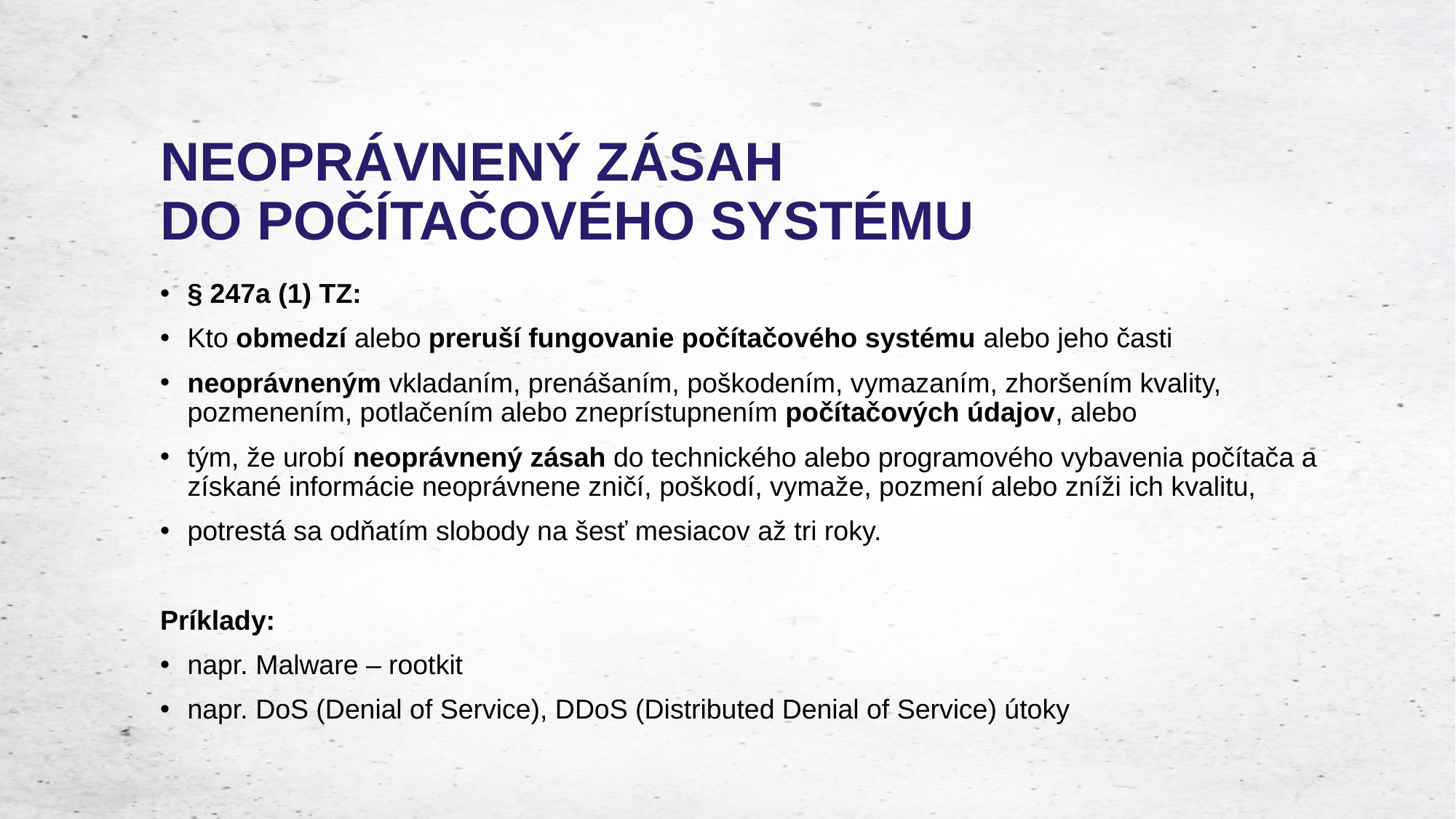

# NEOPRÁVNENÝ ZÁSAH DO POČÍTAČOVÉHO SYSTÉMU
§ 247a (1) TZ:​
Kto obmedzí alebo preruší fungovanie počítačového systému alebo jeho časti ​
neoprávneným vkladaním, prenášaním, poškodením, vymazaním, zhoršením kvality, pozmenením, potlačením alebo zneprístupnením počítačových údajov, alebo ​
tým, že urobí neoprávnený zásah do technického alebo programového vybavenia počítača a získané informácie neoprávnene zničí, poškodí, vymaže, pozmení alebo zníži ich kvalitu, ​
potrestá sa odňatím slobody na šesť mesiacov až tri roky.​

Príklady:​
napr. Malware – rootkit​
napr. DoS (Denial of Service), DDoS (Distributed Denial of Service) útoky ​